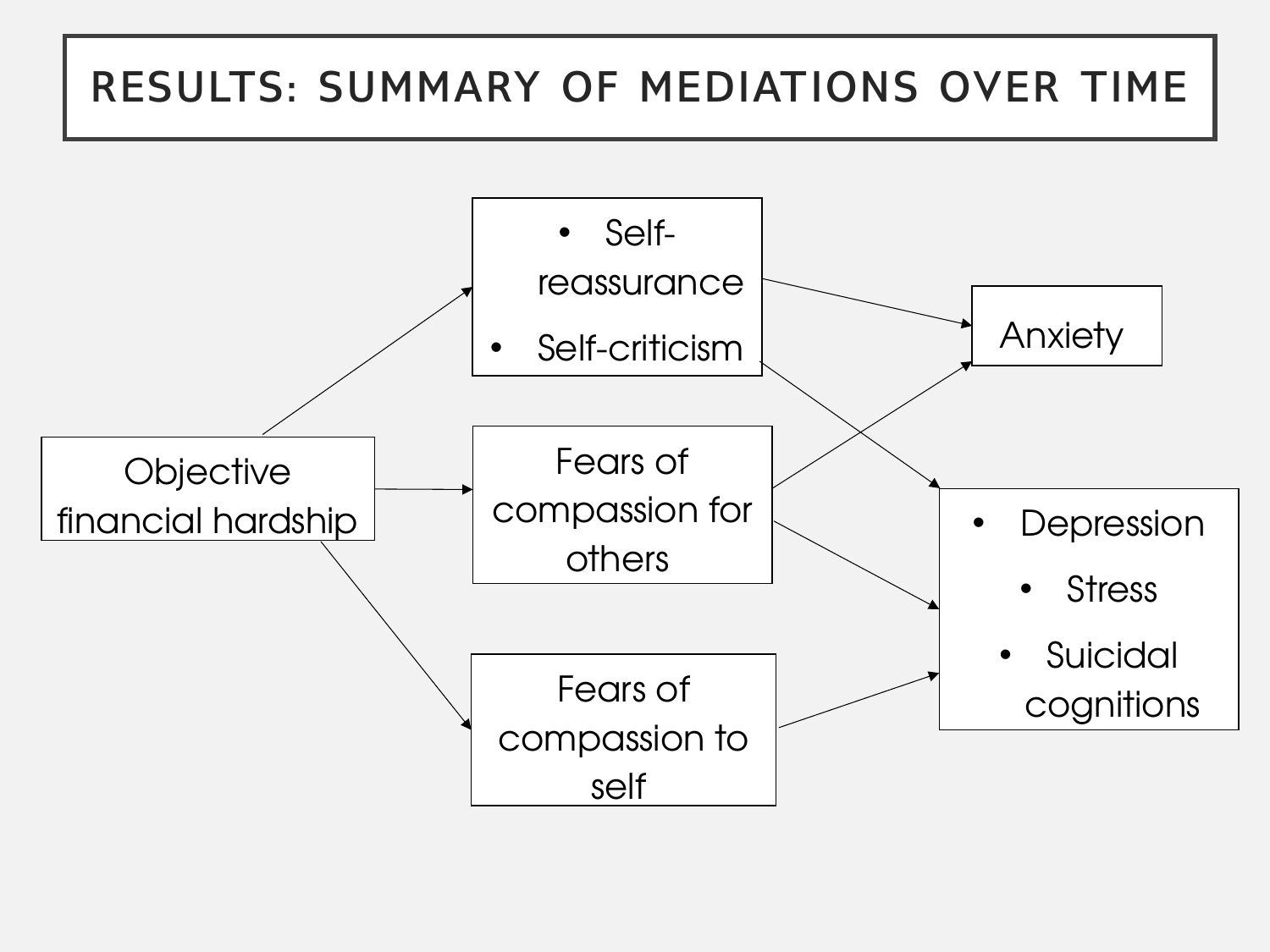

# Results: summary of MEDIATIONS OVER TIME
Self-reassurance
Self-criticism
Anxiety
Fears of compassion for others

Objective financial hardship
Depression
Stress
Suicidal cognitions
Fears of compassion to self